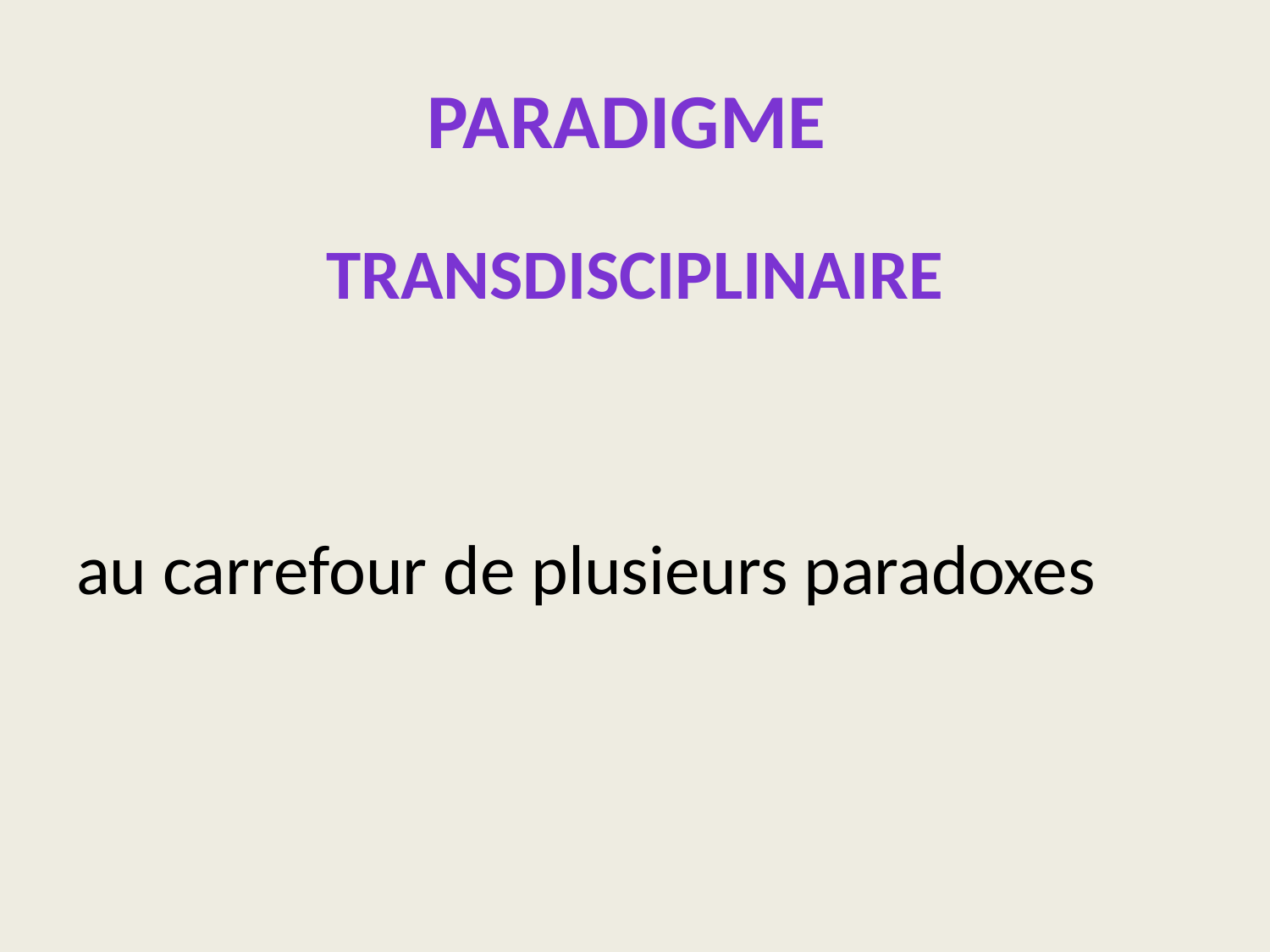

# Paradigme
transdisciplinaire

au carrefour de plusieurs paradoxes